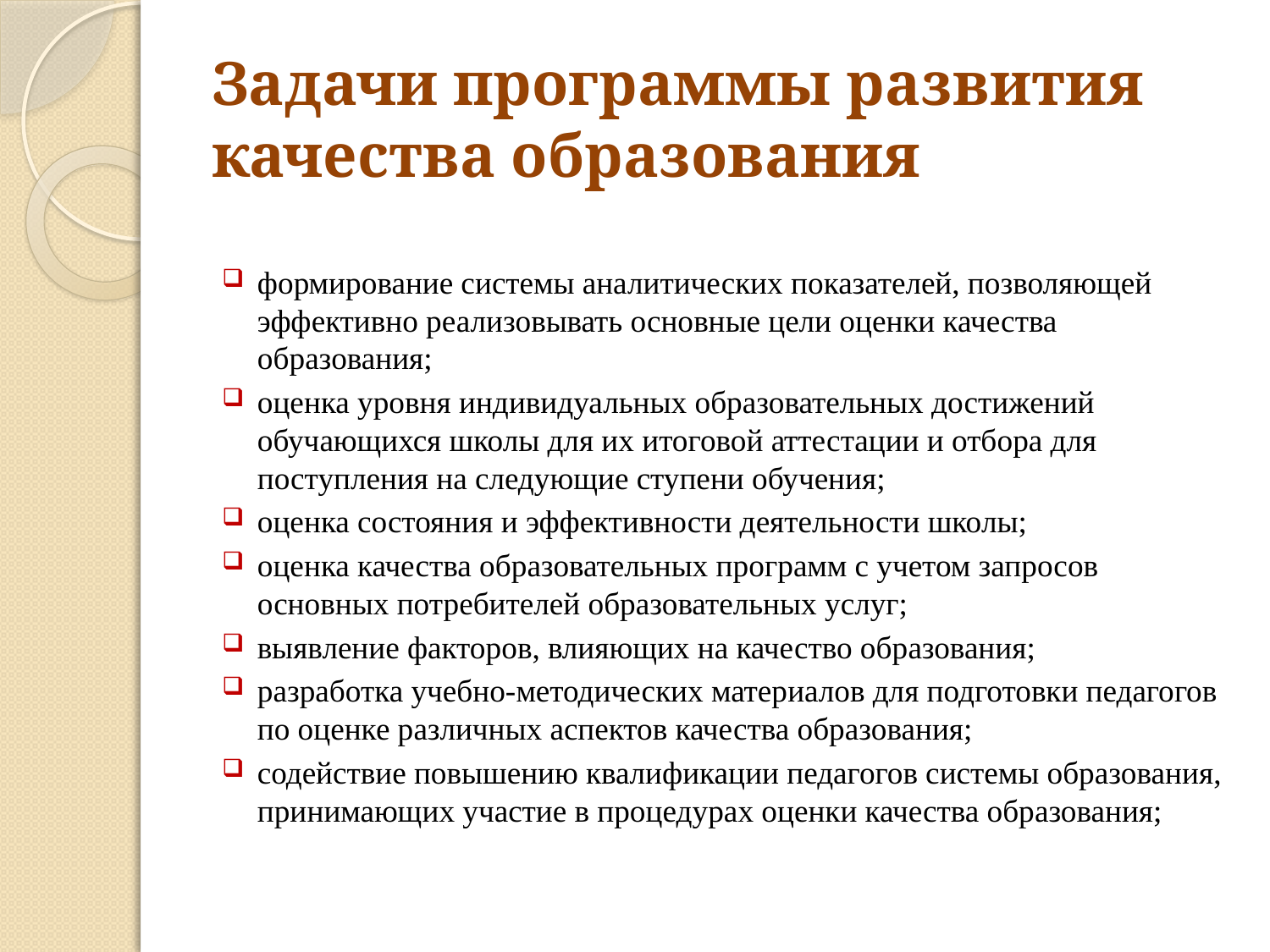

# Задачи программы развития качества образования
формирование системы аналитических показателей, позволяющей эффективно реализовывать основные цели оценки качества образования;
оценка уровня индивидуальных образовательных достижений обучающихся школы для их итоговой аттестации и отбора для поступления на следующие ступени обучения;
оценка состояния и эффективности деятельности школы;
оценка качества образовательных программ с учетом запросов основных потребителей образовательных услуг;
выявление факторов, влияющих на качество образования;
разработка учебно-методических материалов для подготовки педагогов по оценке различных аспектов качества образования;
содействие повышению квалификации педагогов системы образования, принимающих участие в процедурах оценки качества образования;